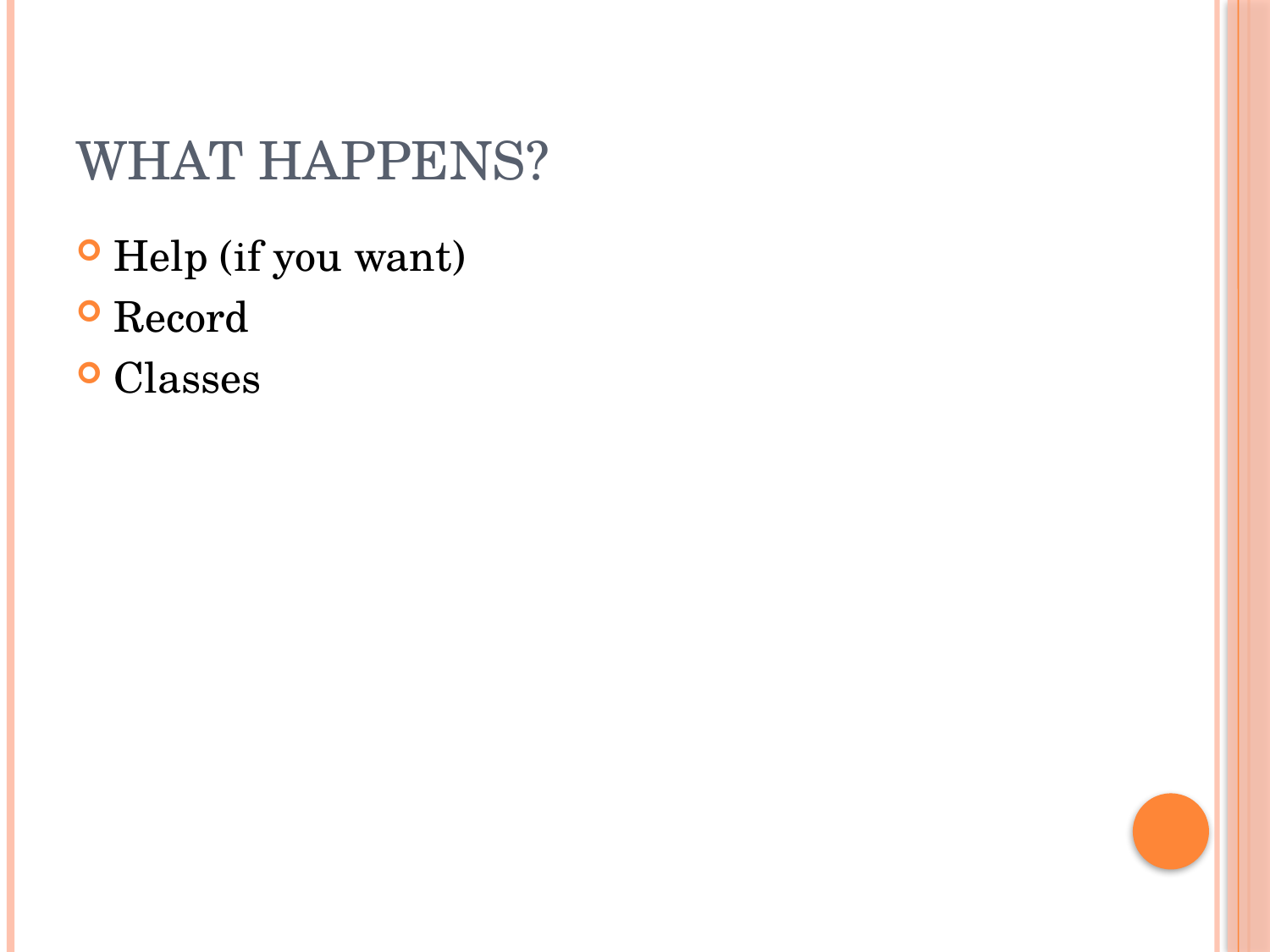

# What happens?
Help (if you want)
Record
Classes